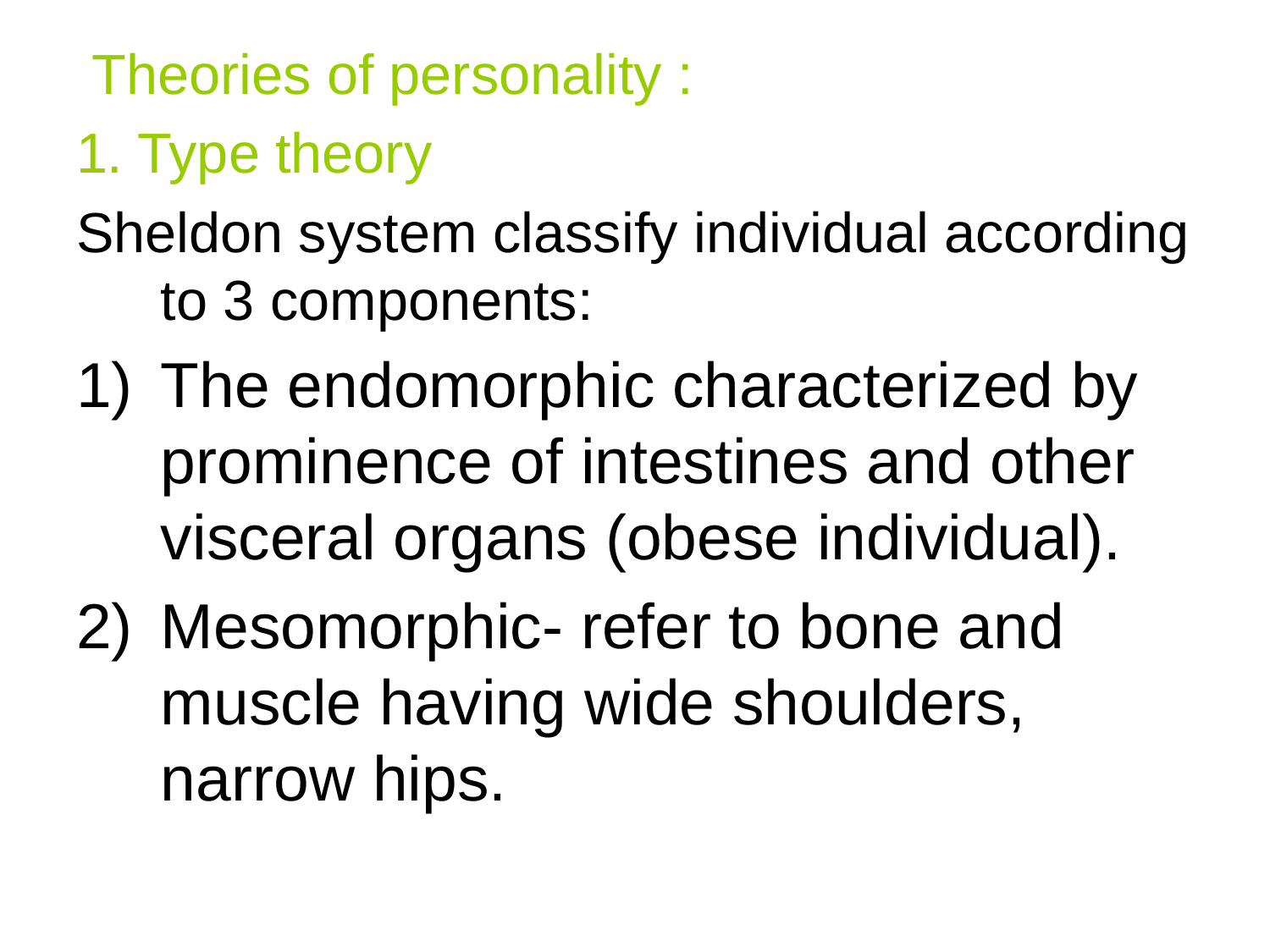

Theories of personality :
1. Type theory
Sheldon system classify individual according to 3 components:
The endomorphic characterized by prominence of intestines and other visceral organs (obese individual).
Mesomorphic- refer to bone and muscle having wide shoulders, narrow hips.